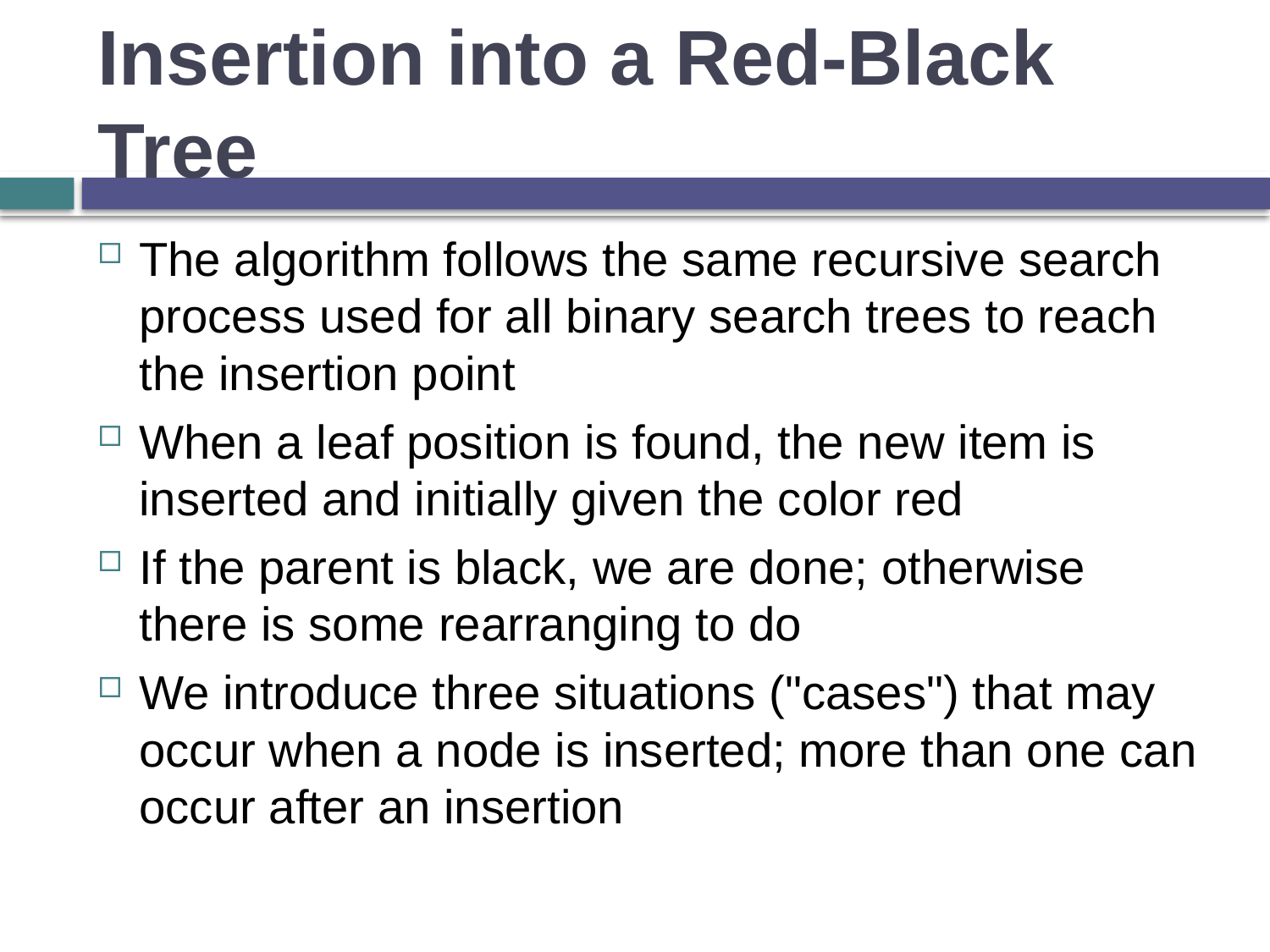

# Insertion into a Red-Black Tree
The algorithm follows the same recursive search process used for all binary search trees to reach the insertion point
When a leaf position is found, the new item is inserted and initially given the color red
If the parent is black, we are done; otherwise there is some rearranging to do
We introduce three situations ("cases") that may occur when a node is inserted; more than one can occur after an insertion